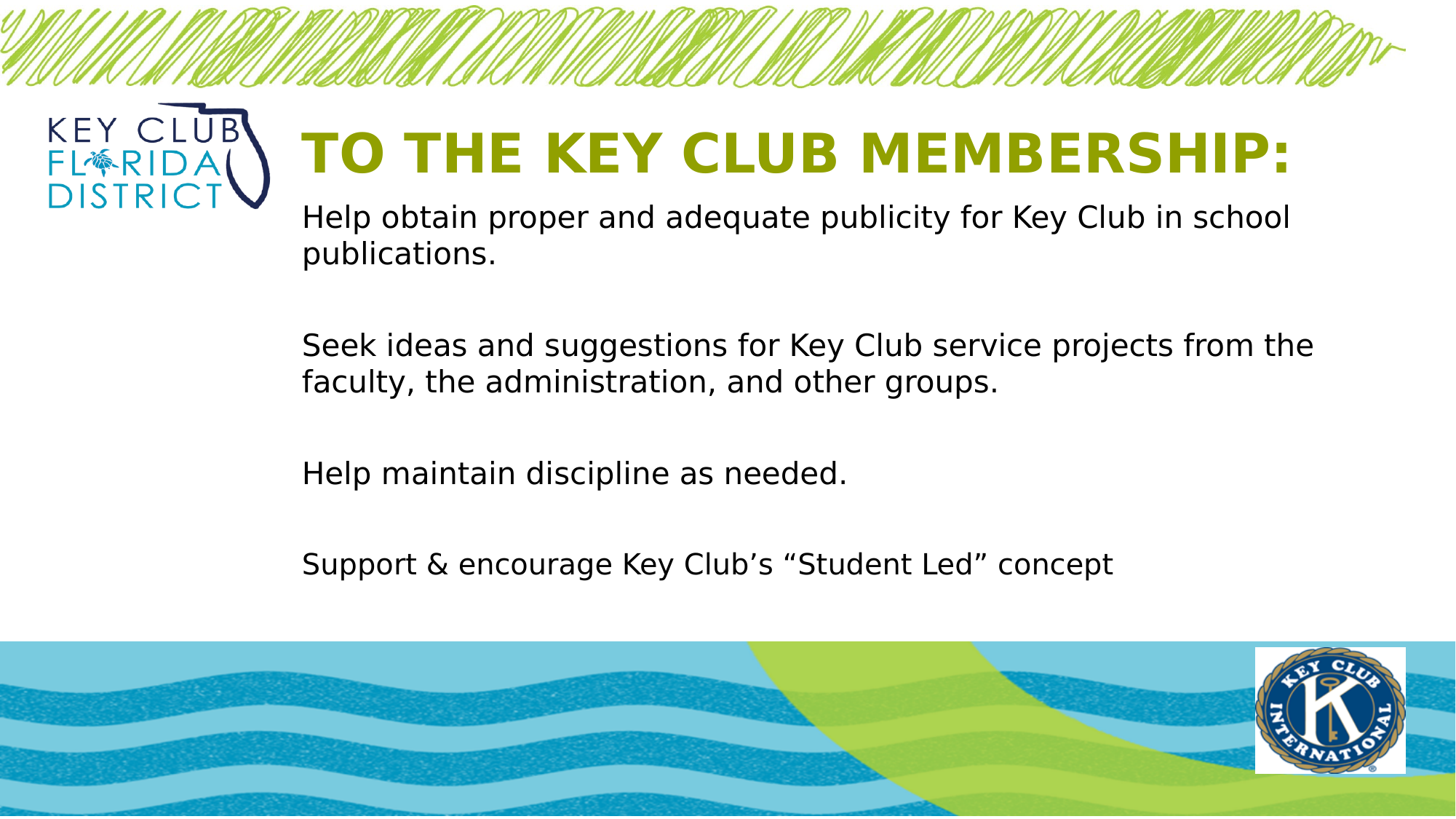

TO THE KEY CLUB MEMBERSHIP:
Help obtain proper and adequate publicity for Key Club in school publications.

Seek ideas and suggestions for Key Club service projects from the faculty, the administration, and other groups.

Help maintain discipline as needed.

Support & encourage Key Club’s “Student Led” concept